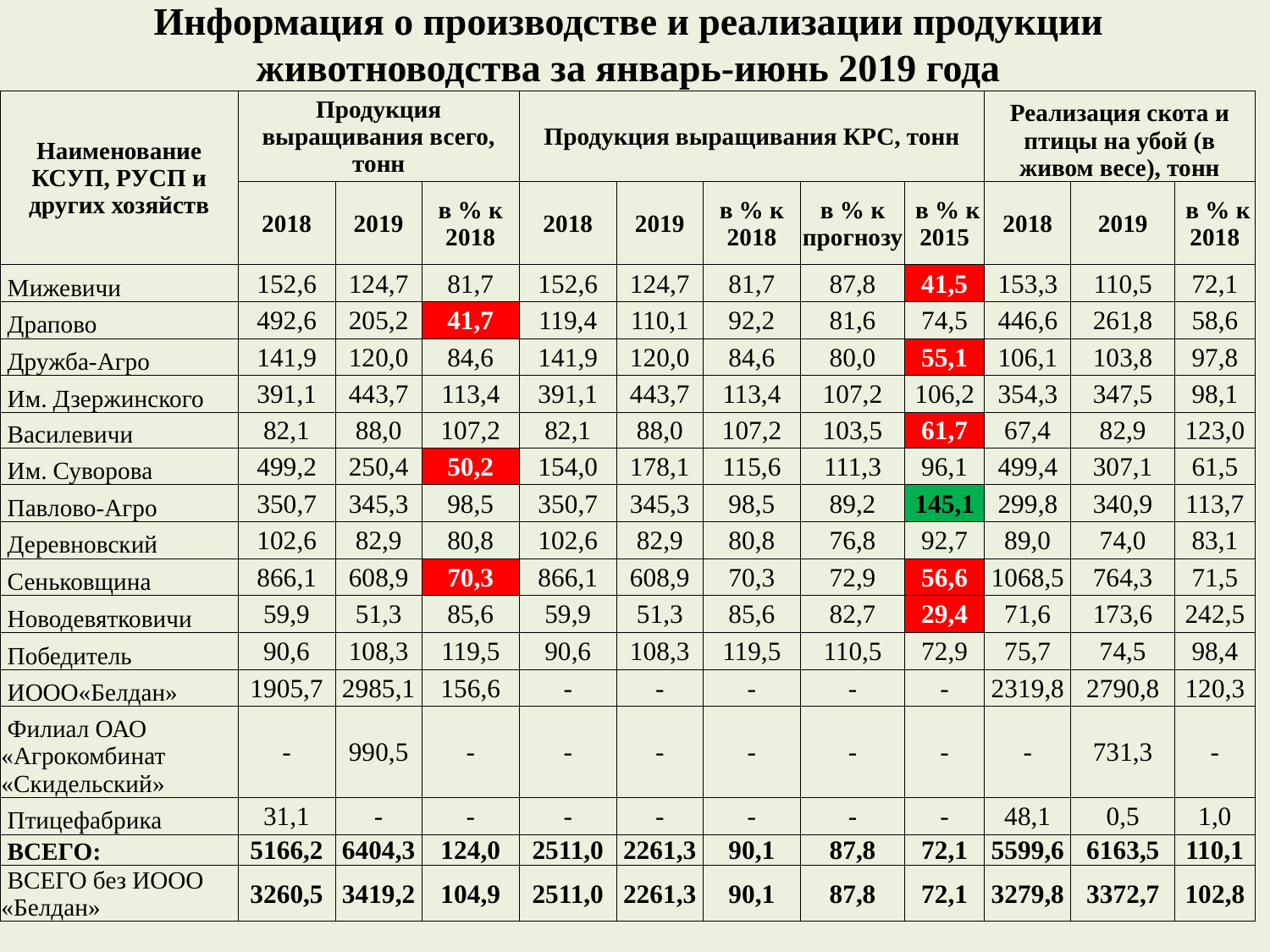

Информация о производстве и реализации продукции животноводства за январь-июнь 2019 года
| Наименование КСУП, РУСП и других хозяйств | Продукция выращивания всего, тонн |  |  | Продукция выращивания КРС, тонн |  |  |  |  | Реализация скота и птицы на убой (в живом весе), тонн |  |  |
| --- | --- | --- | --- | --- | --- | --- | --- | --- | --- | --- | --- |
|  | 2018 | 2019 | в % к 2018 | 2018 | 2019 | в % к 2018 | в % к прогнозу | в % к 2015 | 2018 | 2019 | в % к 2018 |
| Мижевичи | 152,6 | 124,7 | 81,7 | 152,6 | 124,7 | 81,7 | 87,8 | 41,5 | 153,3 | 110,5 | 72,1 |
| Драпово | 492,6 | 205,2 | 41,7 | 119,4 | 110,1 | 92,2 | 81,6 | 74,5 | 446,6 | 261,8 | 58,6 |
| Дружба-Агро | 141,9 | 120,0 | 84,6 | 141,9 | 120,0 | 84,6 | 80,0 | 55,1 | 106,1 | 103,8 | 97,8 |
| Им. Дзержинского | 391,1 | 443,7 | 113,4 | 391,1 | 443,7 | 113,4 | 107,2 | 106,2 | 354,3 | 347,5 | 98,1 |
| Василевичи | 82,1 | 88,0 | 107,2 | 82,1 | 88,0 | 107,2 | 103,5 | 61,7 | 67,4 | 82,9 | 123,0 |
| Им. Суворова | 499,2 | 250,4 | 50,2 | 154,0 | 178,1 | 115,6 | 111,3 | 96,1 | 499,4 | 307,1 | 61,5 |
| Павлово-Агро | 350,7 | 345,3 | 98,5 | 350,7 | 345,3 | 98,5 | 89,2 | 145,1 | 299,8 | 340,9 | 113,7 |
| Деревновский | 102,6 | 82,9 | 80,8 | 102,6 | 82,9 | 80,8 | 76,8 | 92,7 | 89,0 | 74,0 | 83,1 |
| Сеньковщина | 866,1 | 608,9 | 70,3 | 866,1 | 608,9 | 70,3 | 72,9 | 56,6 | 1068,5 | 764,3 | 71,5 |
| Новодевятковичи | 59,9 | 51,3 | 85,6 | 59,9 | 51,3 | 85,6 | 82,7 | 29,4 | 71,6 | 173,6 | 242,5 |
| Победитель | 90,6 | 108,3 | 119,5 | 90,6 | 108,3 | 119,5 | 110,5 | 72,9 | 75,7 | 74,5 | 98,4 |
| ИООО«Белдан» | 1905,7 | 2985,1 | 156,6 | - | - | - | - | - | 2319,8 | 2790,8 | 120,3 |
| Филиал ОАО «Агрокомбинат «Скидельский» | - | 990,5 | - | - | - | - | - | - | - | 731,3 | - |
| Птицефабрика | 31,1 | - | - | - | - | - | - | - | 48,1 | 0,5 | 1,0 |
| ВСЕГО: | 5166,2 | 6404,3 | 124,0 | 2511,0 | 2261,3 | 90,1 | 87,8 | 72,1 | 5599,6 | 6163,5 | 110,1 |
| ВСЕГО без ИООО «Белдан» | 3260,5 | 3419,2 | 104,9 | 2511,0 | 2261,3 | 90,1 | 87,8 | 72,1 | 3279,8 | 3372,7 | 102,8 |